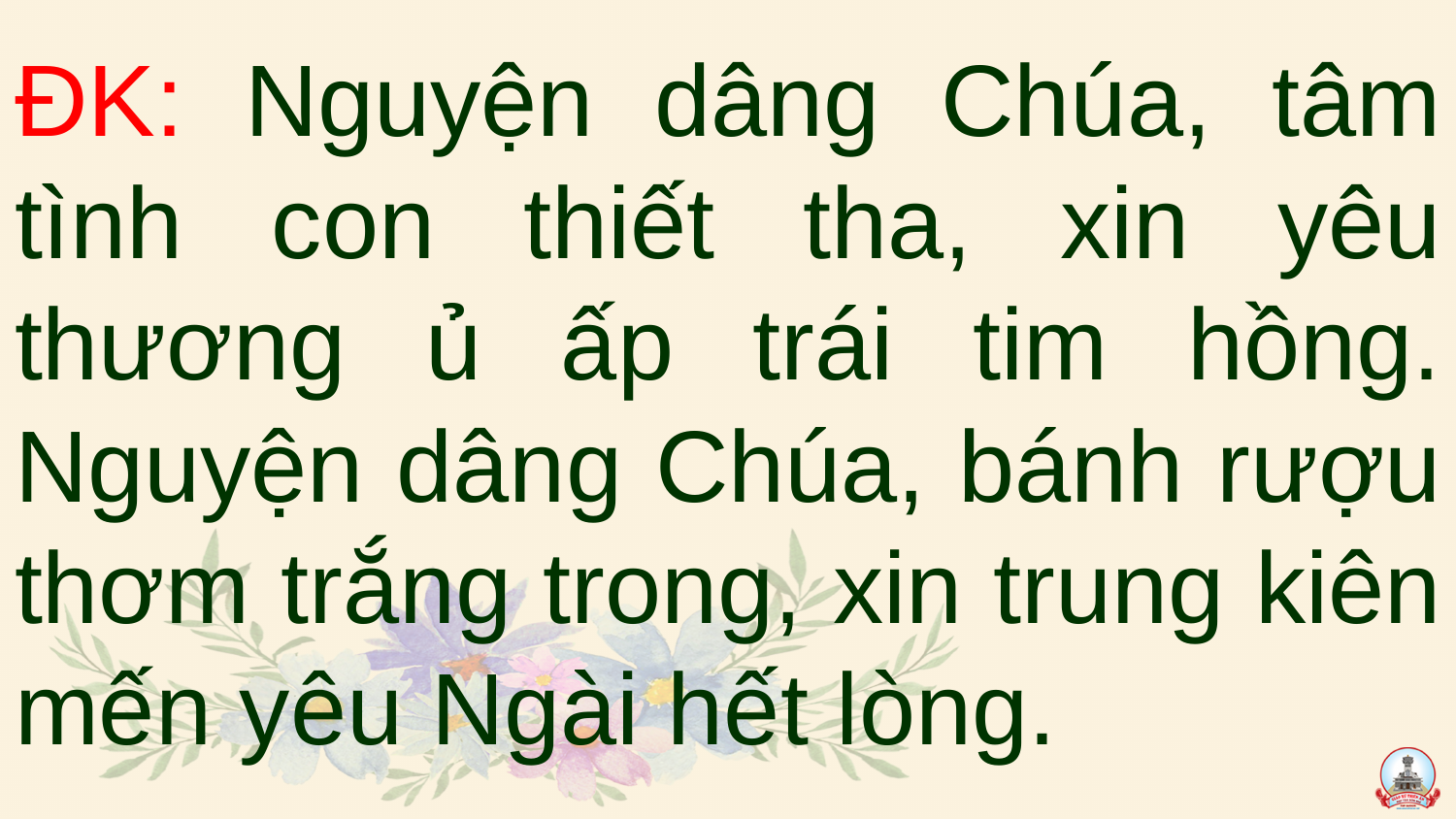

# ĐK: Nguyện dâng Chúa, tâm tình con thiết tha, xin yêu thương ủ ấp trái tim hồng. Nguyện dâng Chúa, bánh rượu thơm trắng trong, xin trung kiên mến yêu Ngài hết lòng.